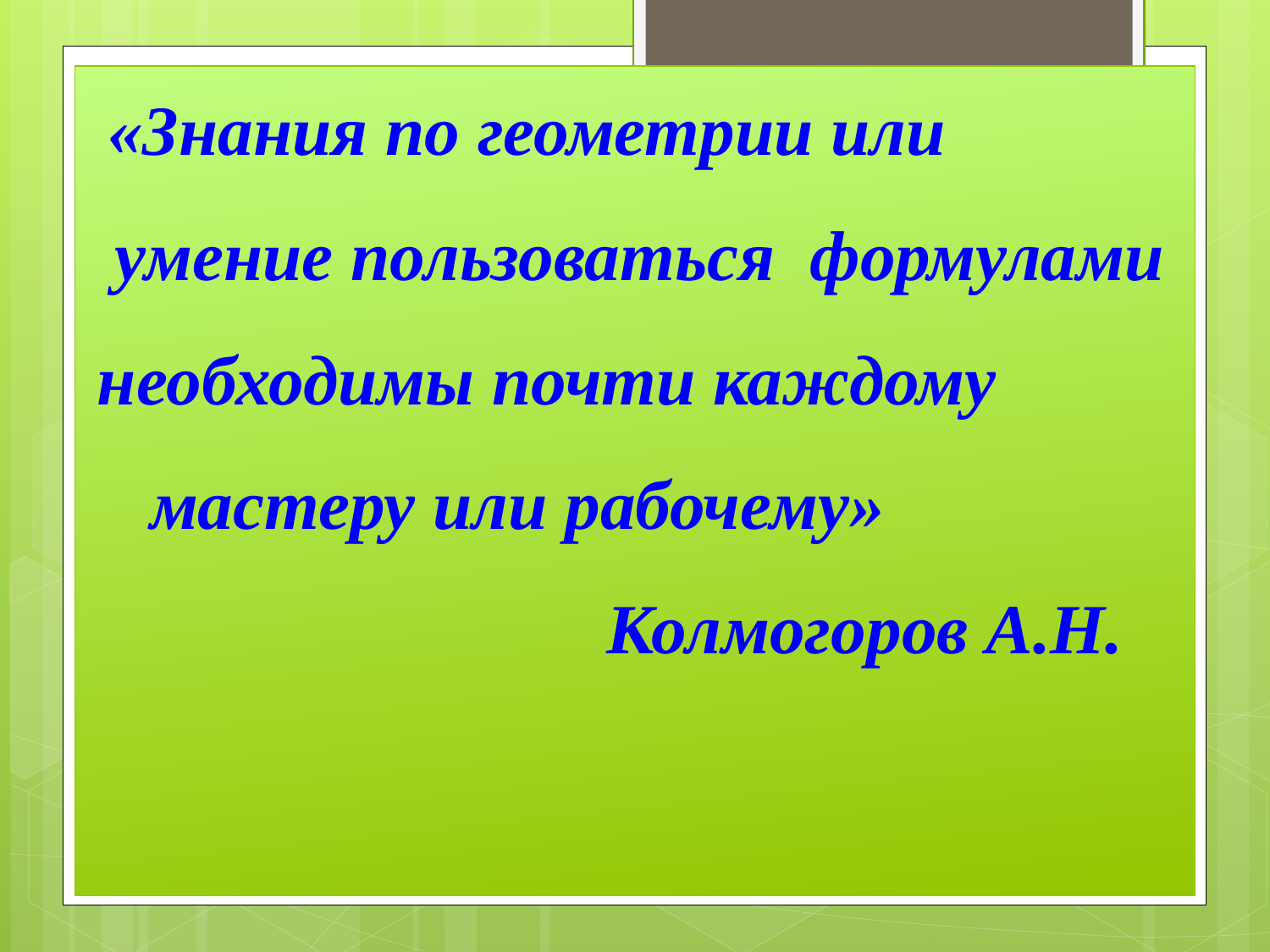

«Знания по геометрии или
 умение пользоваться  формулами
необходимы почти каждому
   мастеру или рабочему»
                             Колмогоров А.Н.